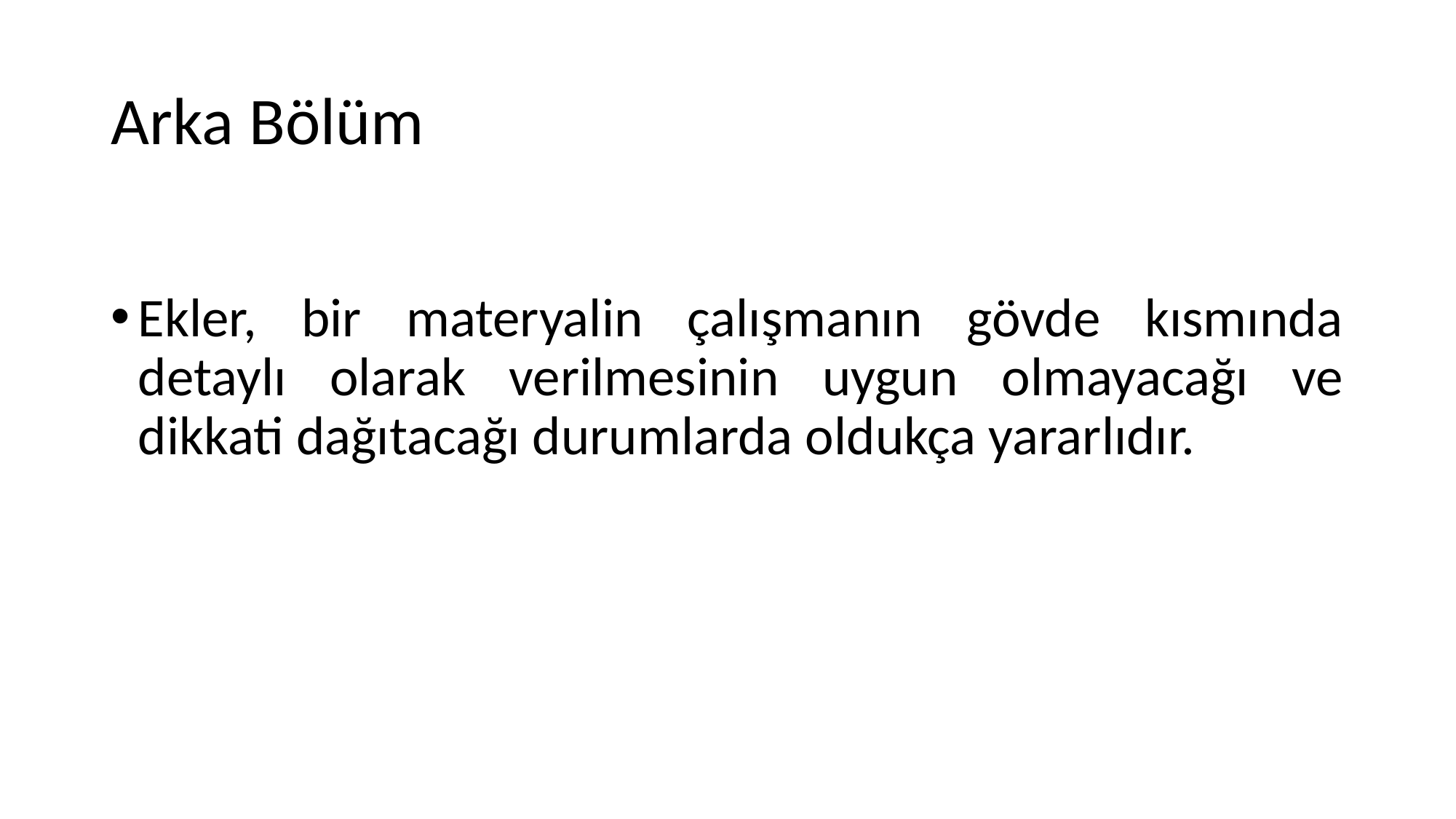

# Arka Bölüm

Ekler, bir materyalin çalışmanın gövde kısmında detaylı olarak verilmesinin uygun olmayacağı ve dikkati dağıtacağı durumlarda oldukça yararlıdır.